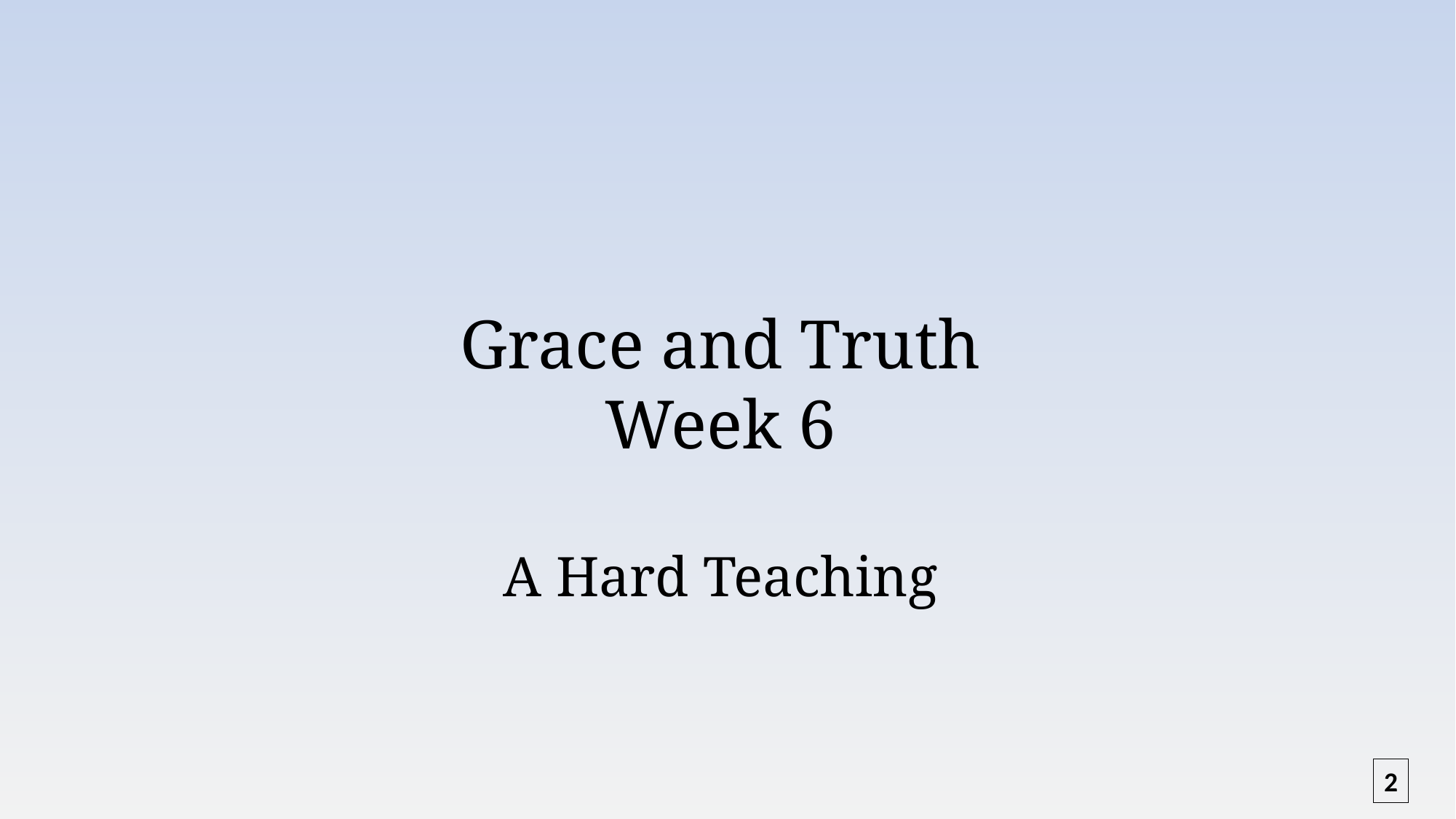

Grace and Truth
Week 6

A Hard Teaching
2